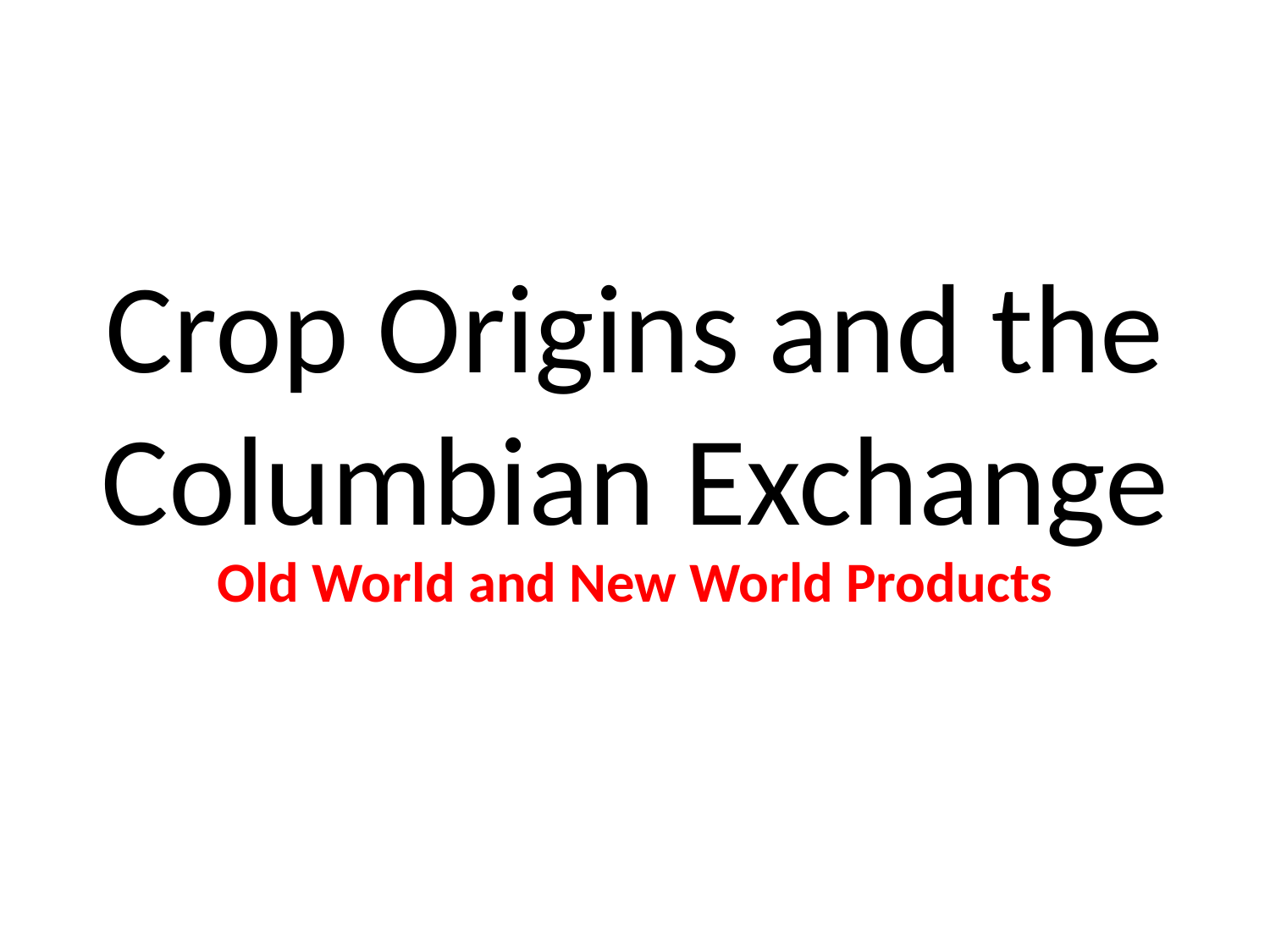

# Crop Origins and the Columbian Exchange
Old World and New World Products